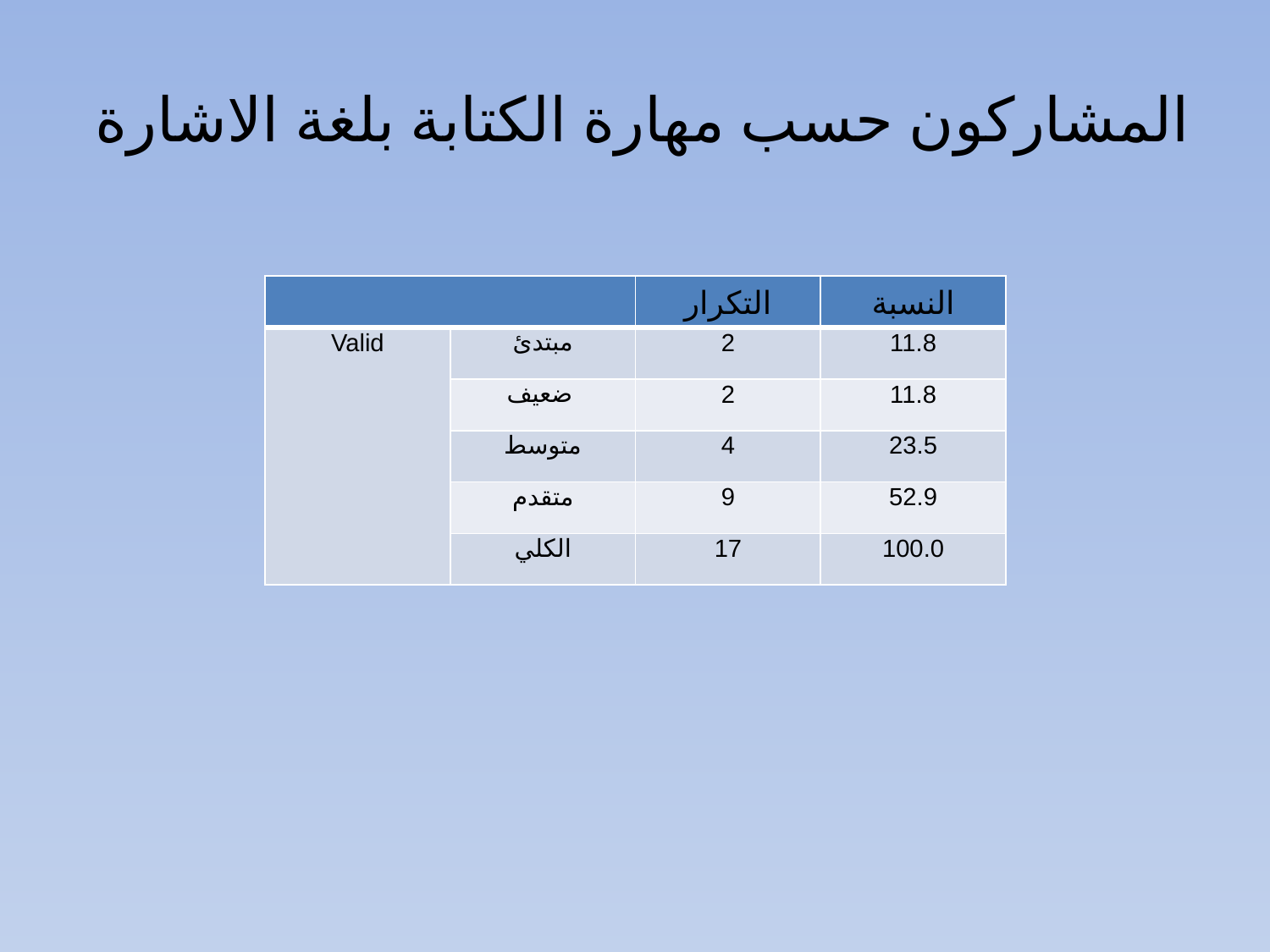

# المشاركون حسب مهارة الكتابة بلغة الاشارة
|  |  | التكرار | النسبة |
| --- | --- | --- | --- |
| Valid | مبتدئ | 2 | 11.8 |
|  | ضعيف | 2 | 11.8 |
|  | متوسط | 4 | 23.5 |
|  | متقدم | 9 | 52.9 |
|  | الكلي | 17 | 100.0 |